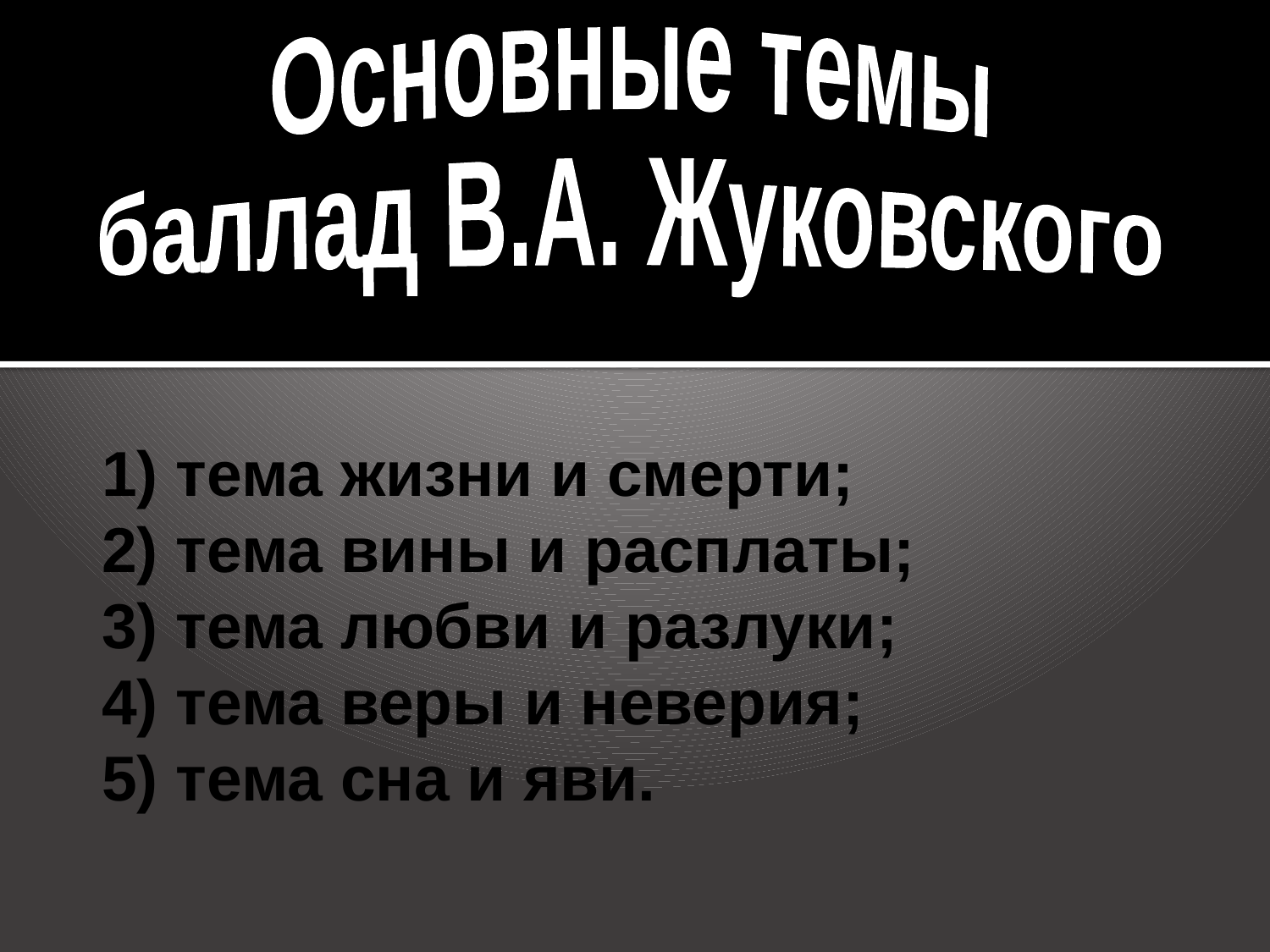

Основные темы
баллад В.А. Жуковского
 тема жизни и смерти;
 тема вины и расплаты;
 тема любви и разлуки;
 тема веры и неверия;
 тема сна и яви.